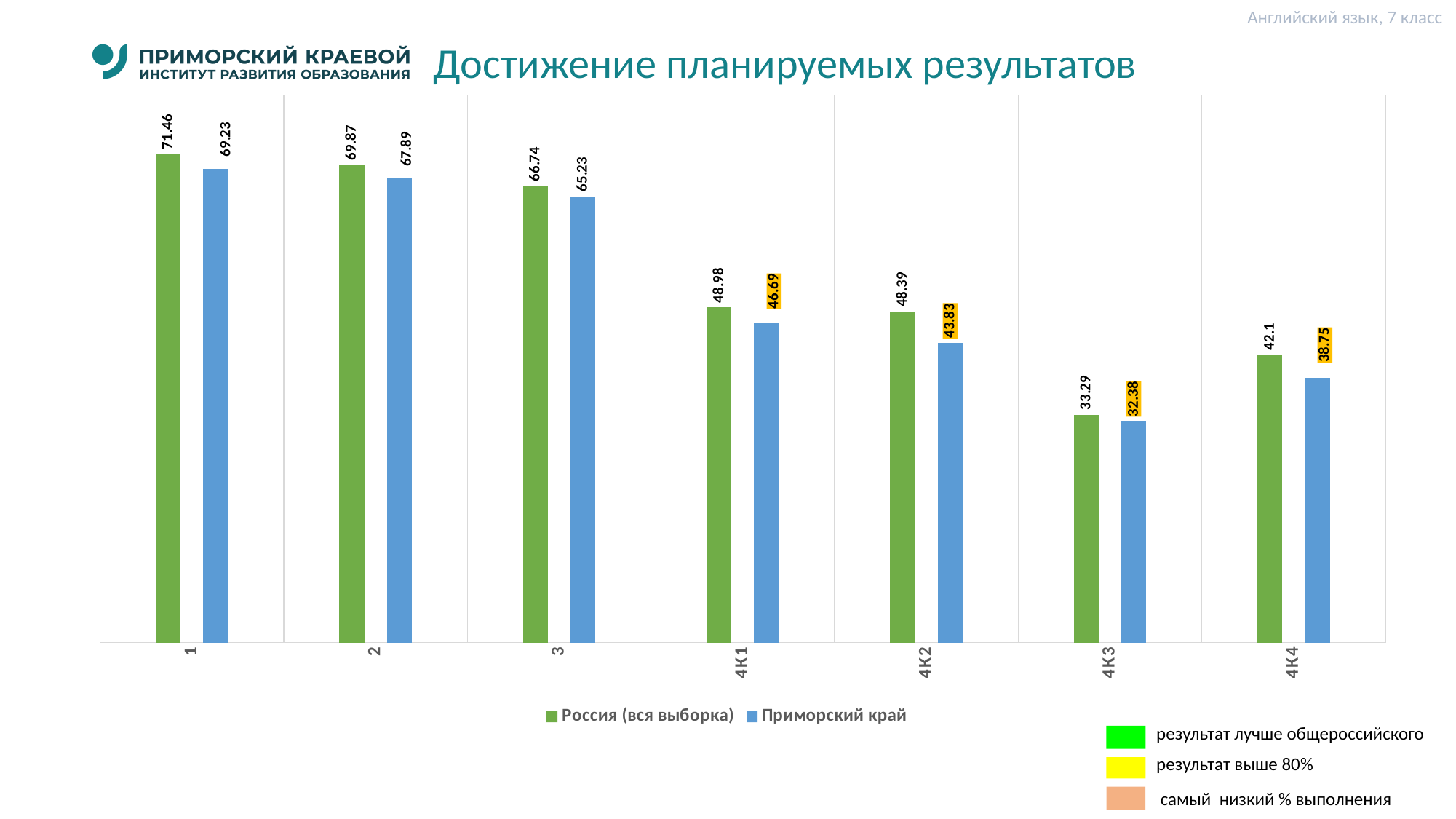

Английский язык, 7 класс
# Достижение планируемых результатов

### Chart

| Category | Россия (вся выборка) | Приморский край |
|---|---|---|
| 1 | 71.46 | 69.23 |
| 2 | 69.87 | 67.89 |
| 3 | 66.74 | 65.23 |
| 4К1 | 48.98 | 46.69 |
| 4К2 | 48.39 | 43.83 |
| 4К3 | 33.29 | 32.38 |
| 4К4 | 42.1 | 38.75 |
результат лучше общероссийского

результат выше 80%

 самый  низкий % выполнения